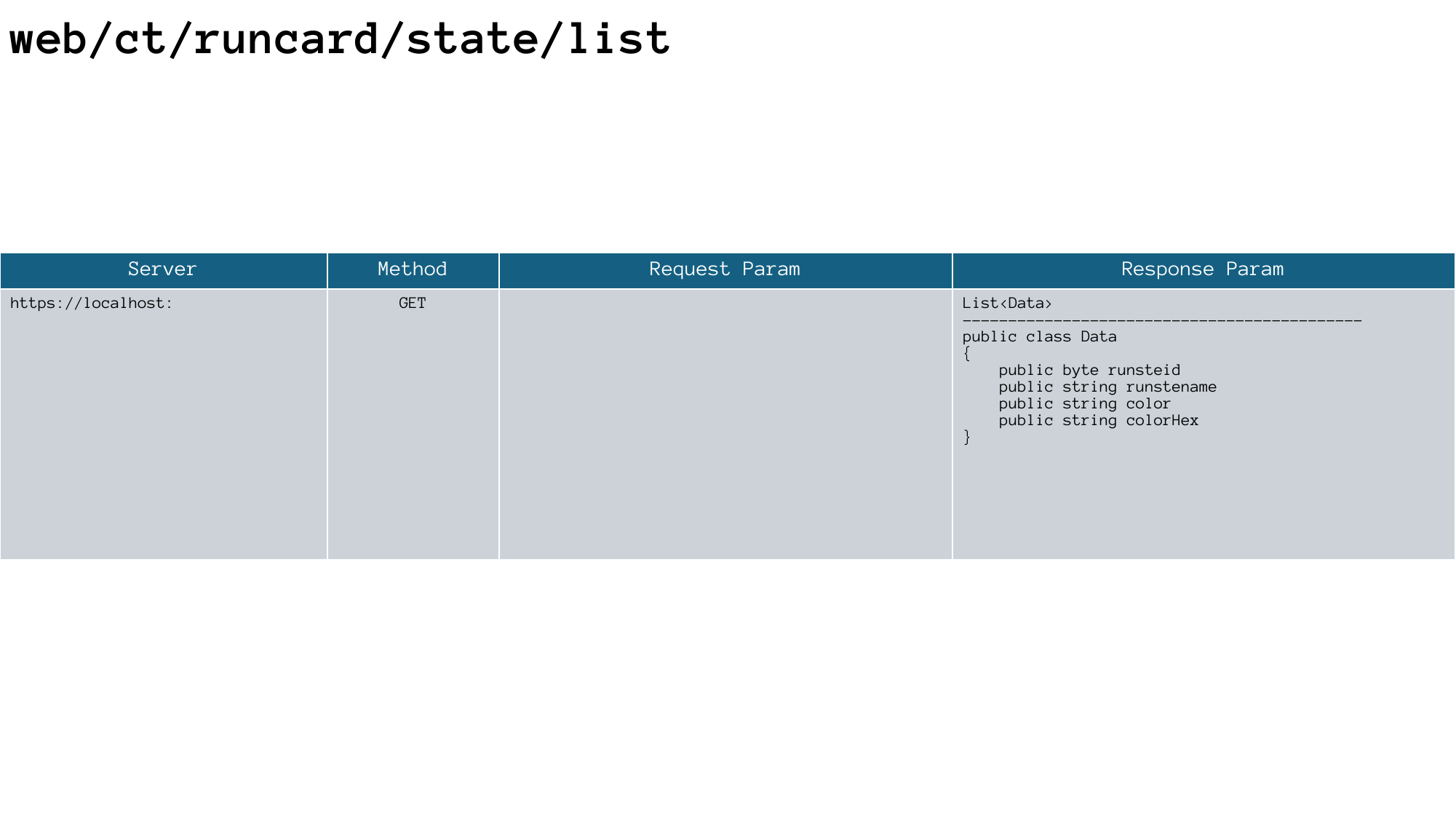

web/ct/runcard/state/list
| Server | Method | Request Param | Response Param |
| --- | --- | --- | --- |
| https://localhost: | GET |  | List<Data> -------------------------------------------- public class Data { public byte runsteid public string runstename public string color public string colorHex } |